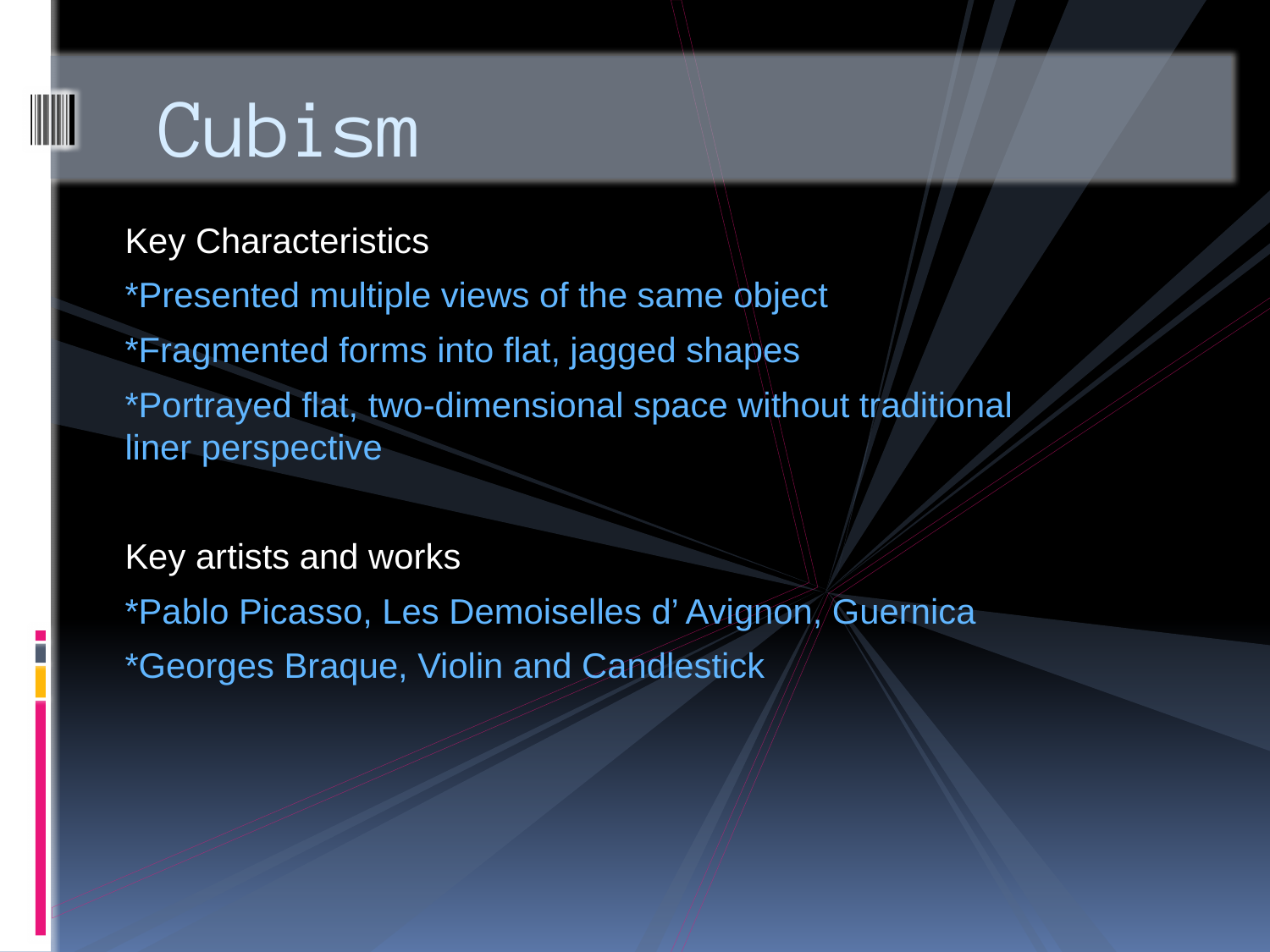

# Cubism
Key Characteristics
*Presented multiple views of the same object
*Fragmented forms into flat, jagged shapes
*Portrayed flat, two-dimensional space without traditional liner perspective

Key artists and works
*Pablo Picasso, Les Demoiselles d’ Avignon, Guernica
*Georges Braque, Violin and Candlestick